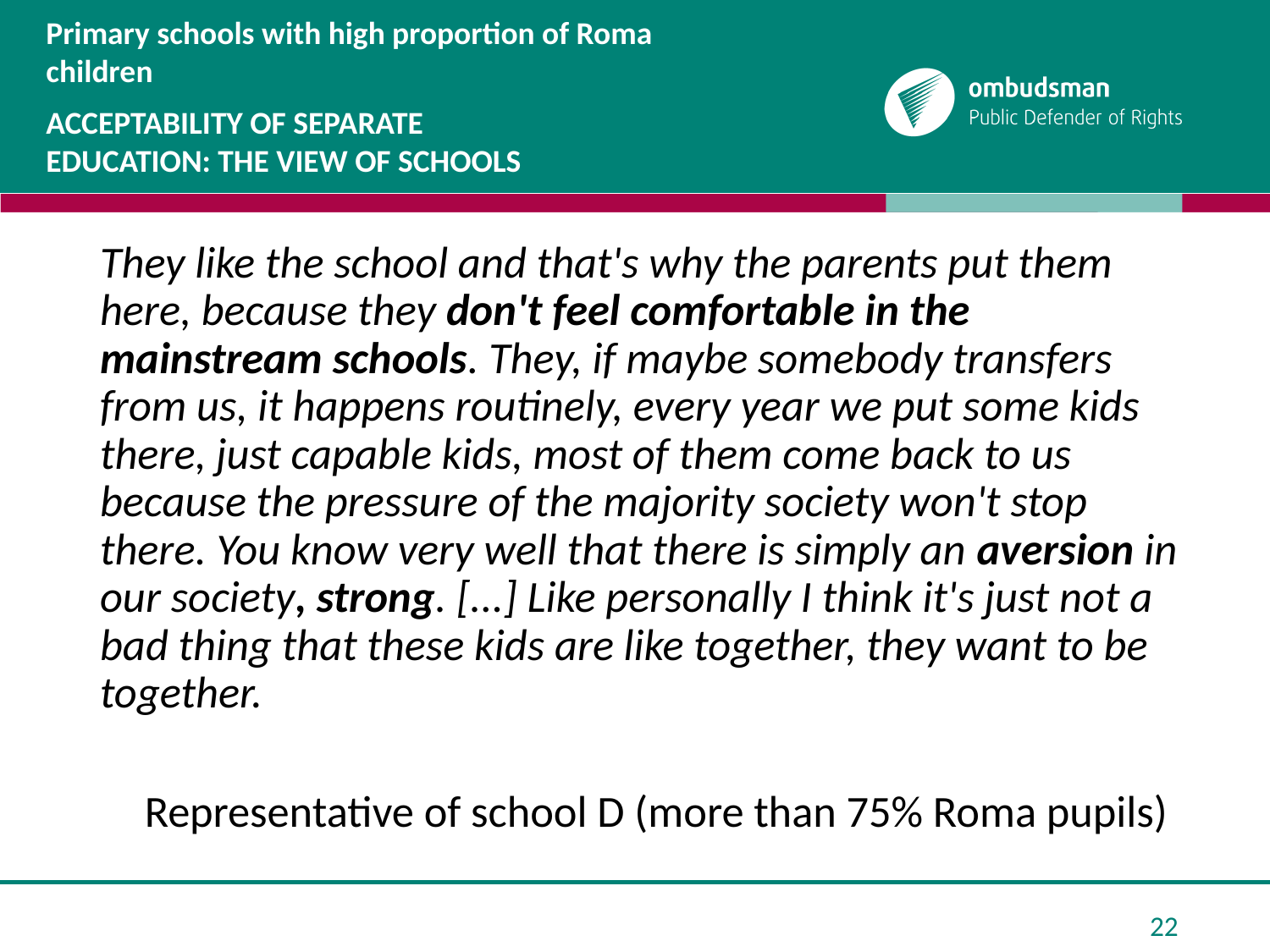

#
Primary schools with high proportion of Roma children
Acceptability of separate
Education: the view of schools
They like the school and that's why the parents put them here, because they don't feel comfortable in the mainstream schools. They, if maybe somebody transfers from us, it happens routinely, every year we put some kids there, just capable kids, most of them come back to us because the pressure of the majority society won't stop there. You know very well that there is simply an aversion in our society, strong. [...] Like personally I think it's just not a bad thing that these kids are like together, they want to be together.

Representative of school D (more than 75% Roma pupils)

22